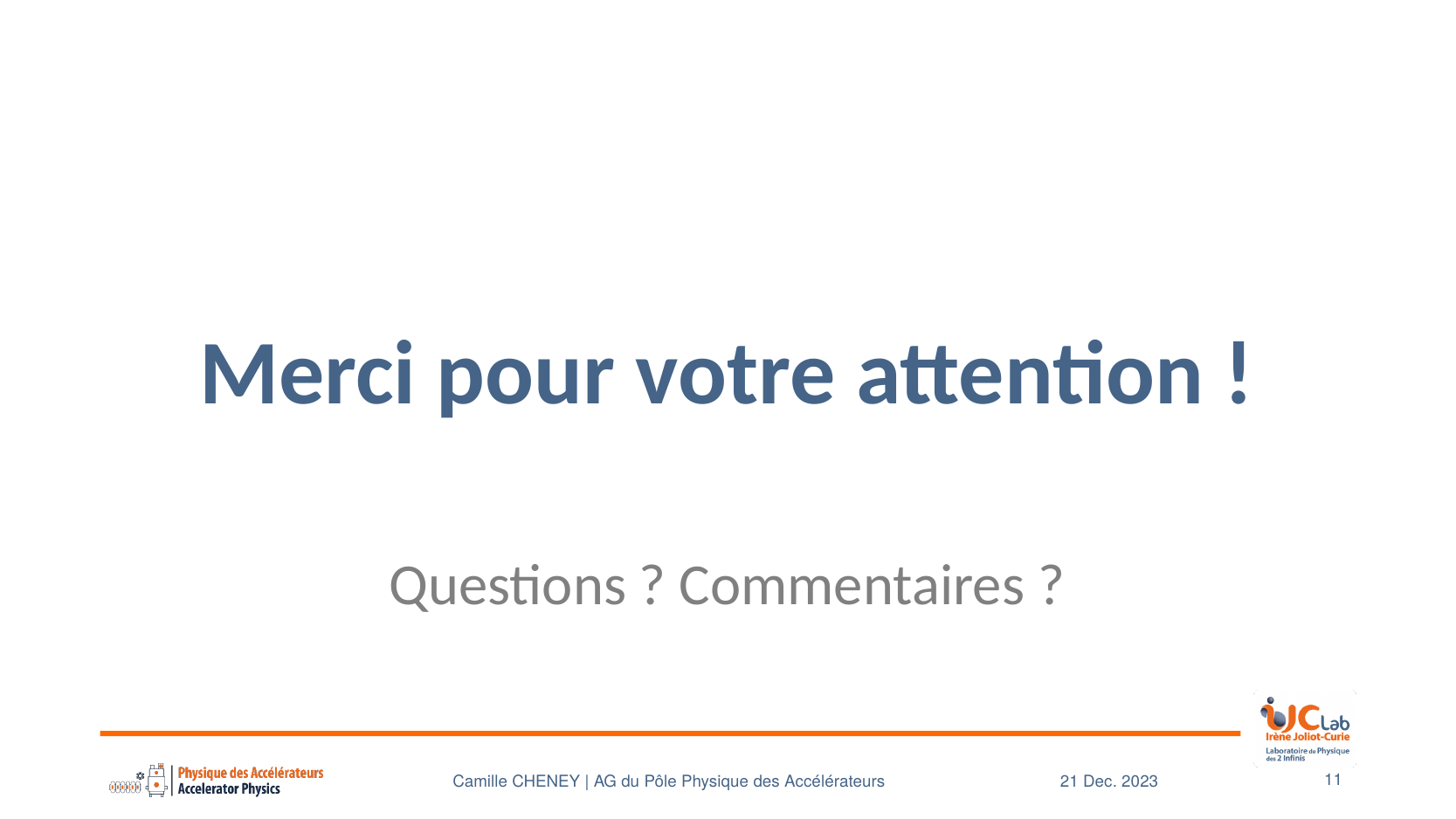

# Merci pour votre attention !
Questions ? Commentaires ?
21 Dec. 2023
Camille CHENEY | AG du Pôle Physique des Accélérateurs
11